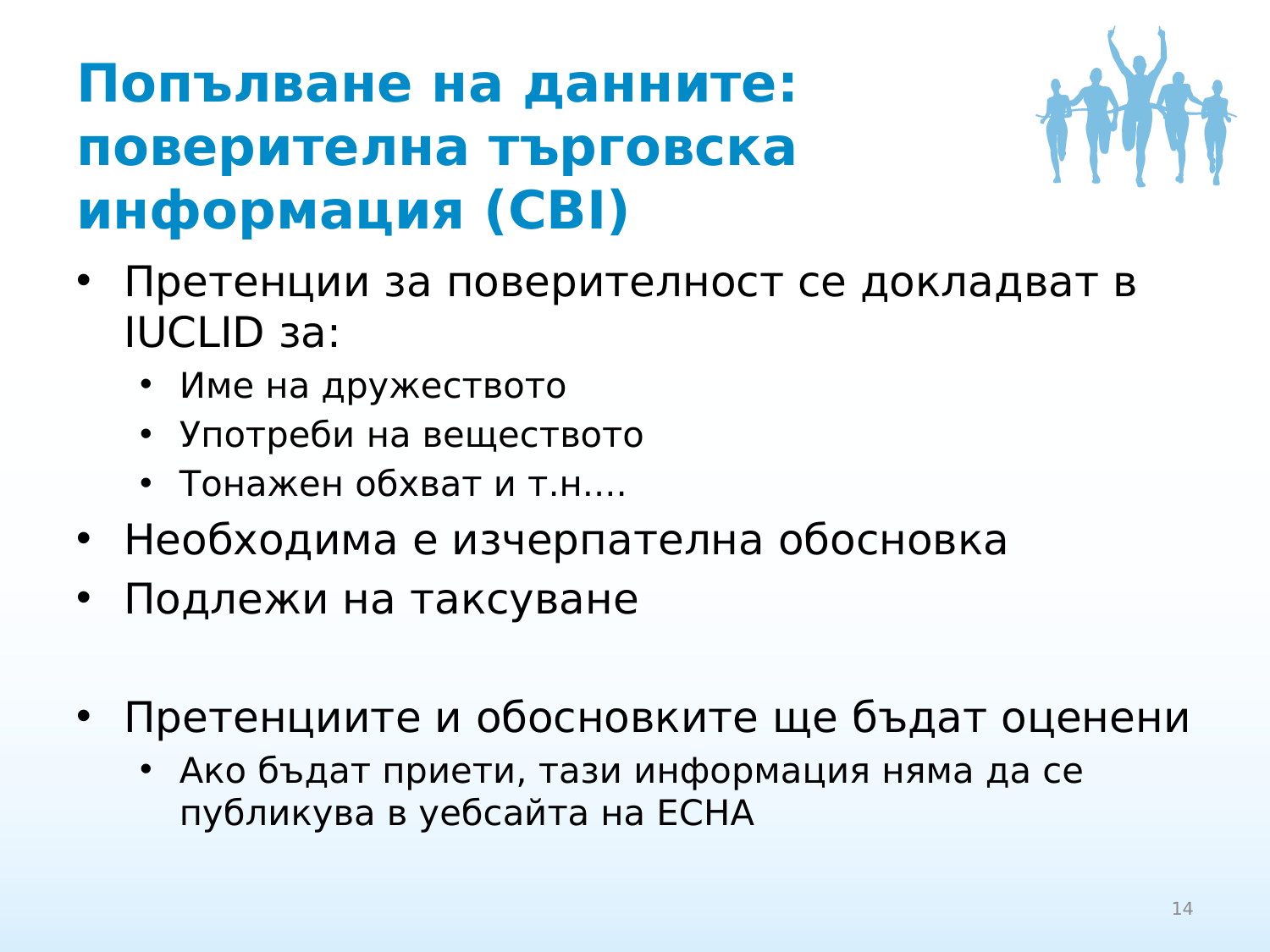

# Попълване на данните: поверителна търговска информация (CBI)
Претенции за поверителност се докладват в IUCLID за:
Име на дружеството
Употреби на веществото
Тонажен обхват и т.н....
Необходима е изчерпателна обосновка
Подлежи на таксуване

Претенциите и обосновките ще бъдат оценени
Ако бъдат приети, тази информация няма да се публикува в уебсайта на ECHA
14